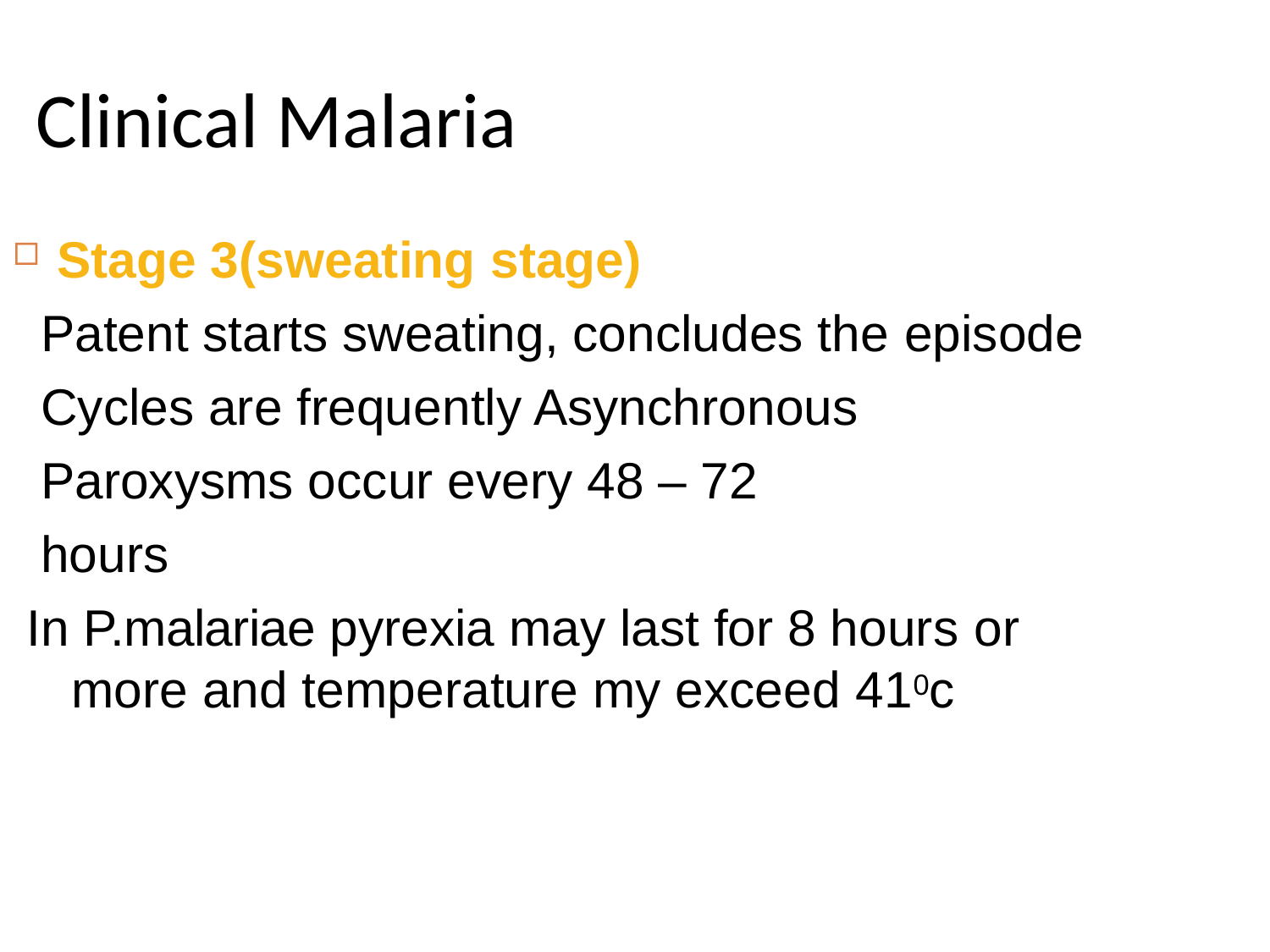

# Clinical Malaria
Stage 3(sweating stage)
Patent starts sweating, concludes the episode
Cycles are frequently Asynchronous  Paroxysms occur every 48 – 72 hours
In P.malariae pyrexia may last for 8 hours or  more and temperature my exceed 410c